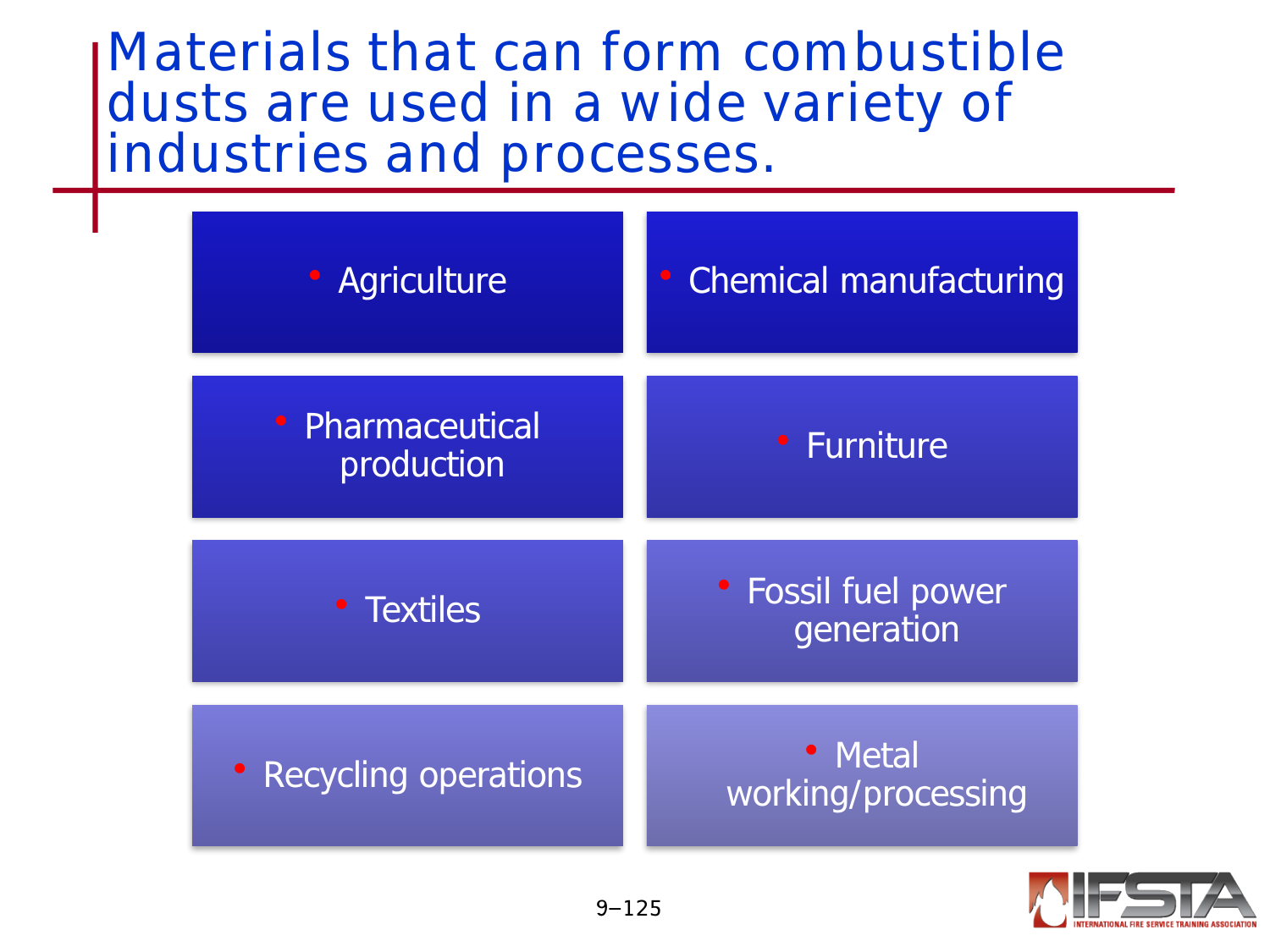

# Materials that can form combustible dusts are used in a wide variety of industries and processes.
Agriculture
Chemical manufacturing
Pharmaceutical production
Furniture
Textiles
Fossil fuel power generation
Recycling operations
Metal working/processing
9–125